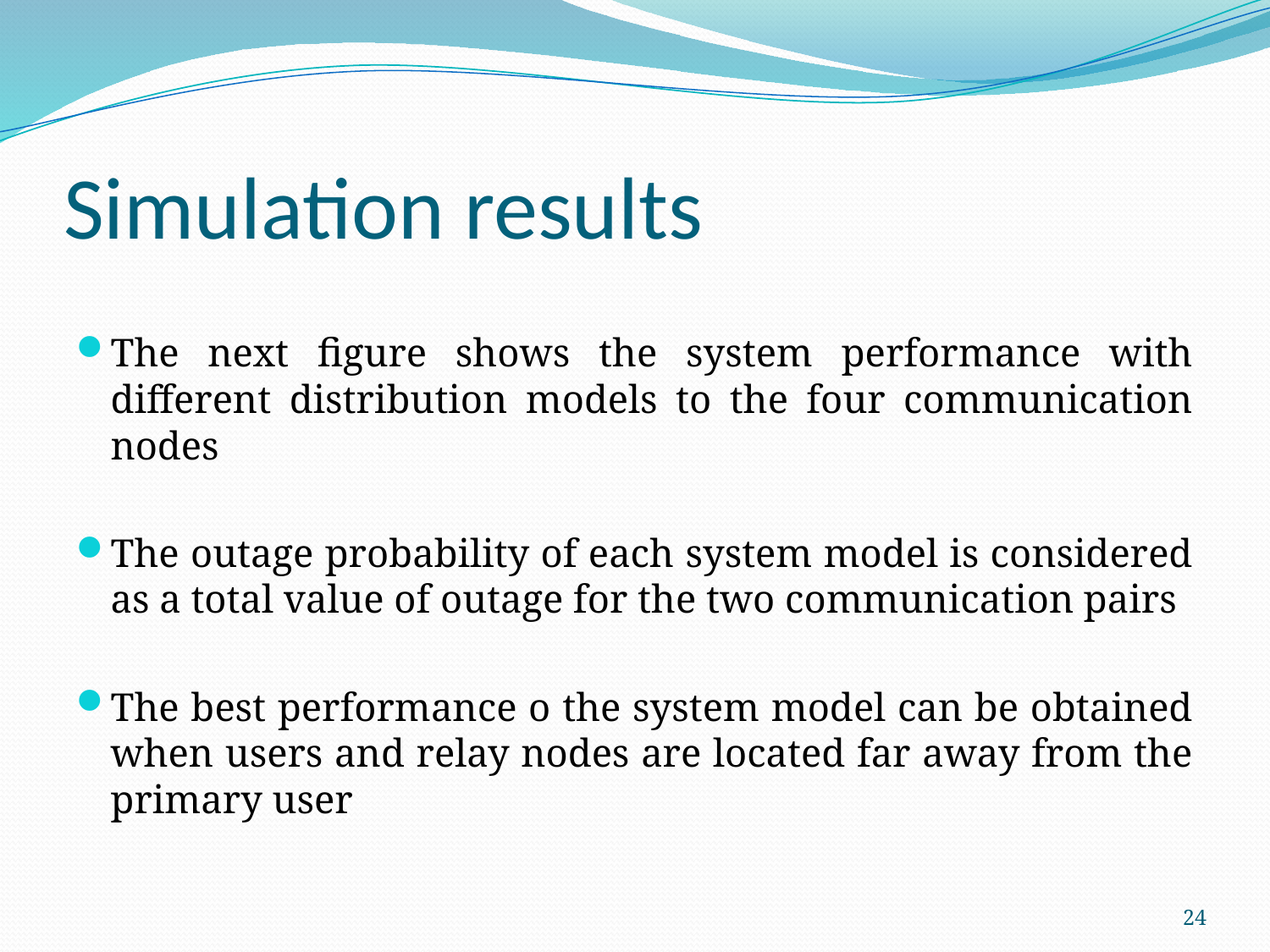

# Simulation results

The next figure shows the system performance with different distribution models to the four communication nodes

The outage probability of each system model is considered as a total value of outage for the two communication pairs

The best performance o the system model can be obtained when users and relay nodes are located far away from the primary user
24